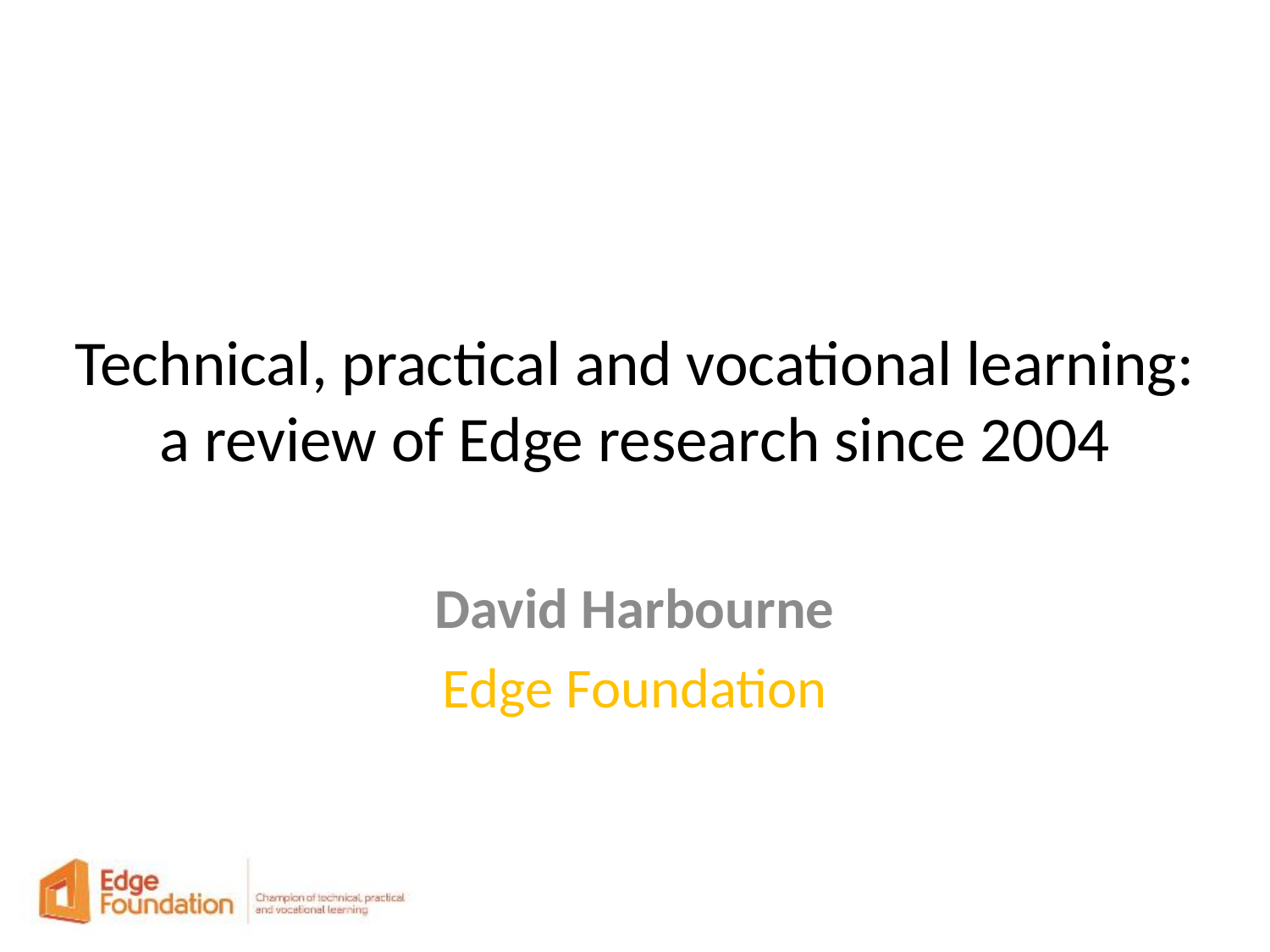

# Technical, practical and vocational learning: a review of Edge research since 2004
David Harbourne
Edge Foundation